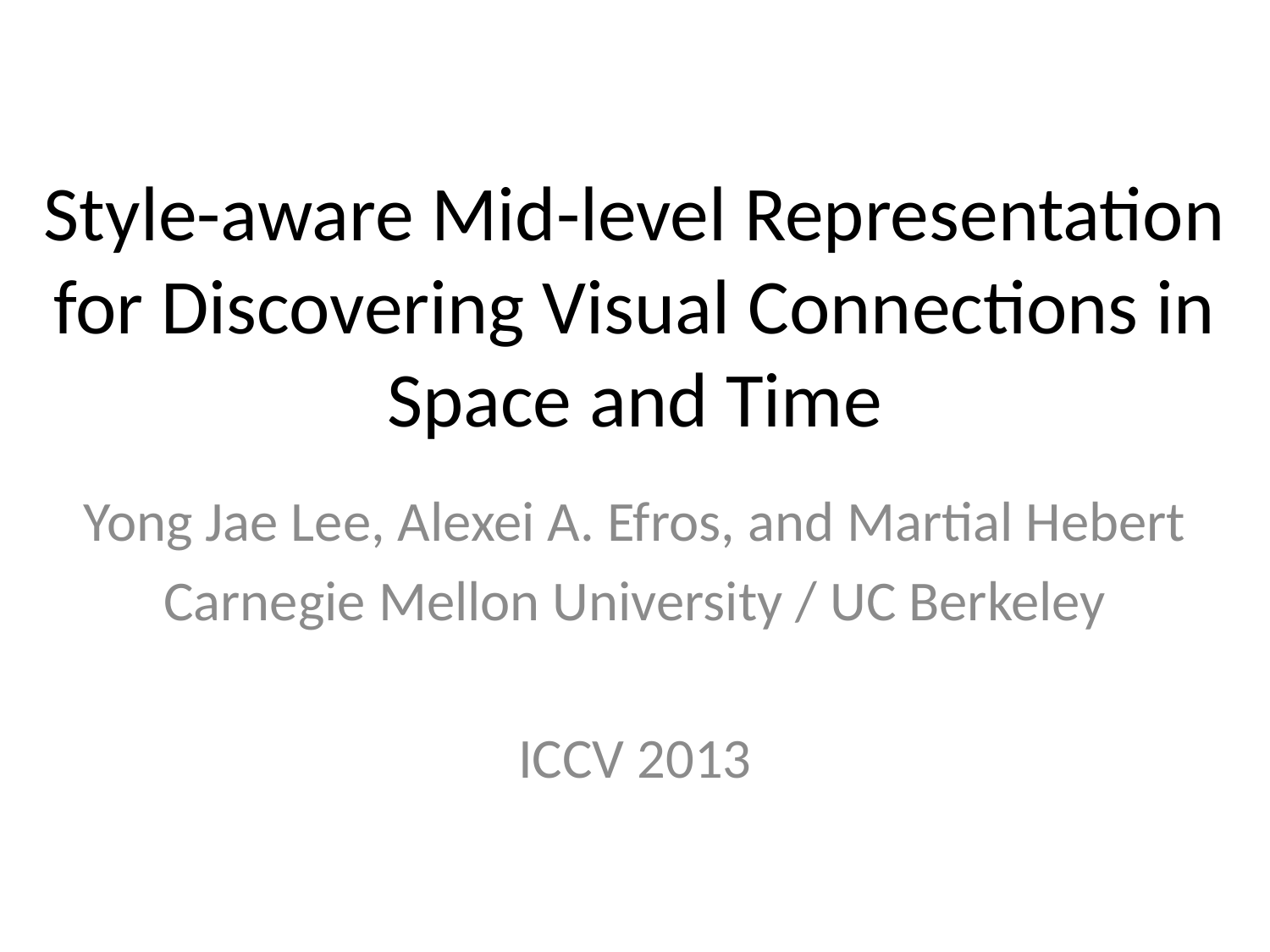

# Style-aware Mid-level Representation for Discovering Visual Connections in Space and Time
Yong Jae Lee, Alexei A. Efros, and Martial Hebert
Carnegie Mellon University / UC Berkeley

ICCV 2013